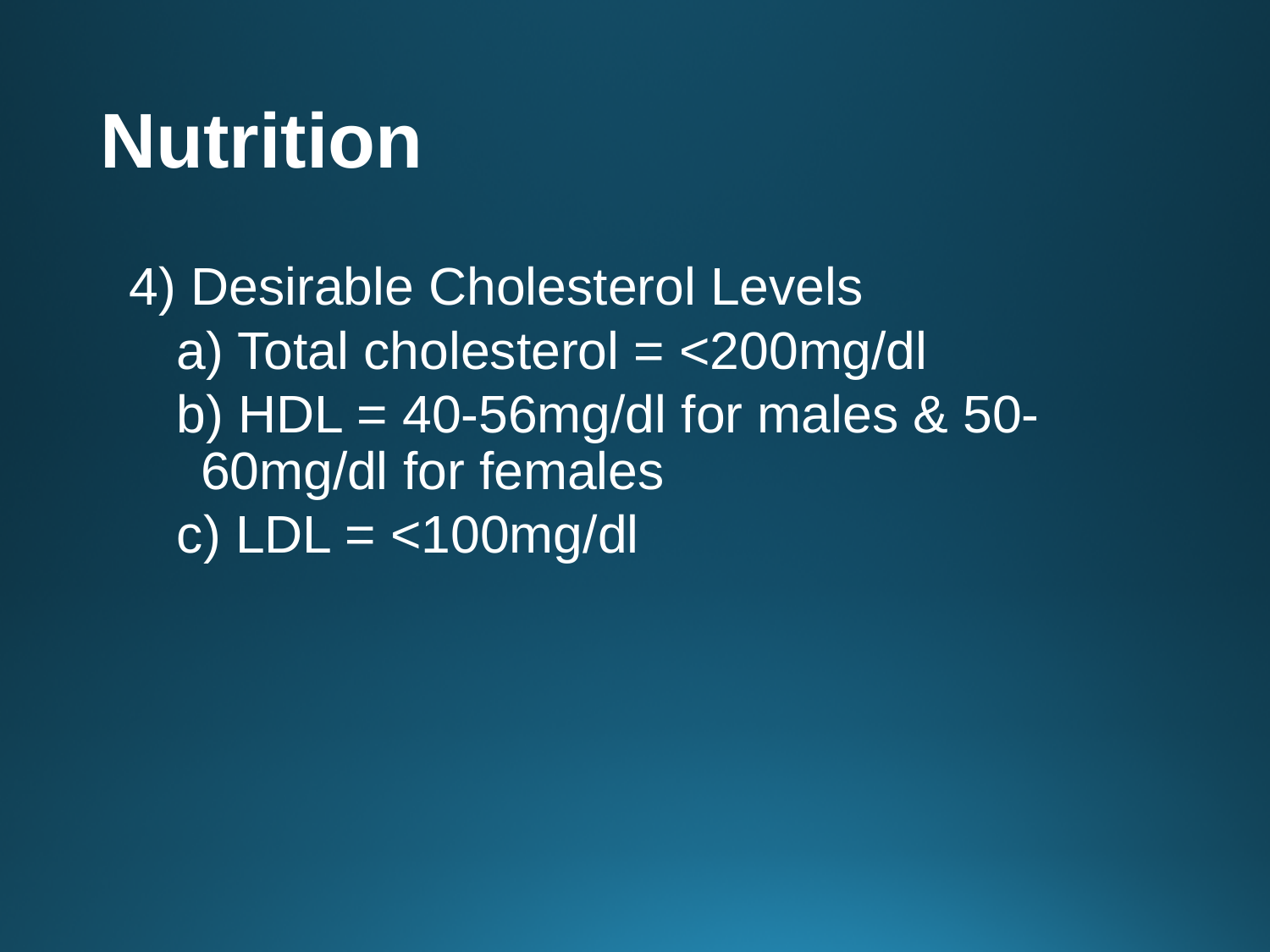

# Nutrition
4) Desirable Cholesterol Levels
a) Total cholesterol = <200mg/dl
b) HDL = 40-56mg/dl for males & 50-60mg/dl for females
c) LDL = <100mg/dl